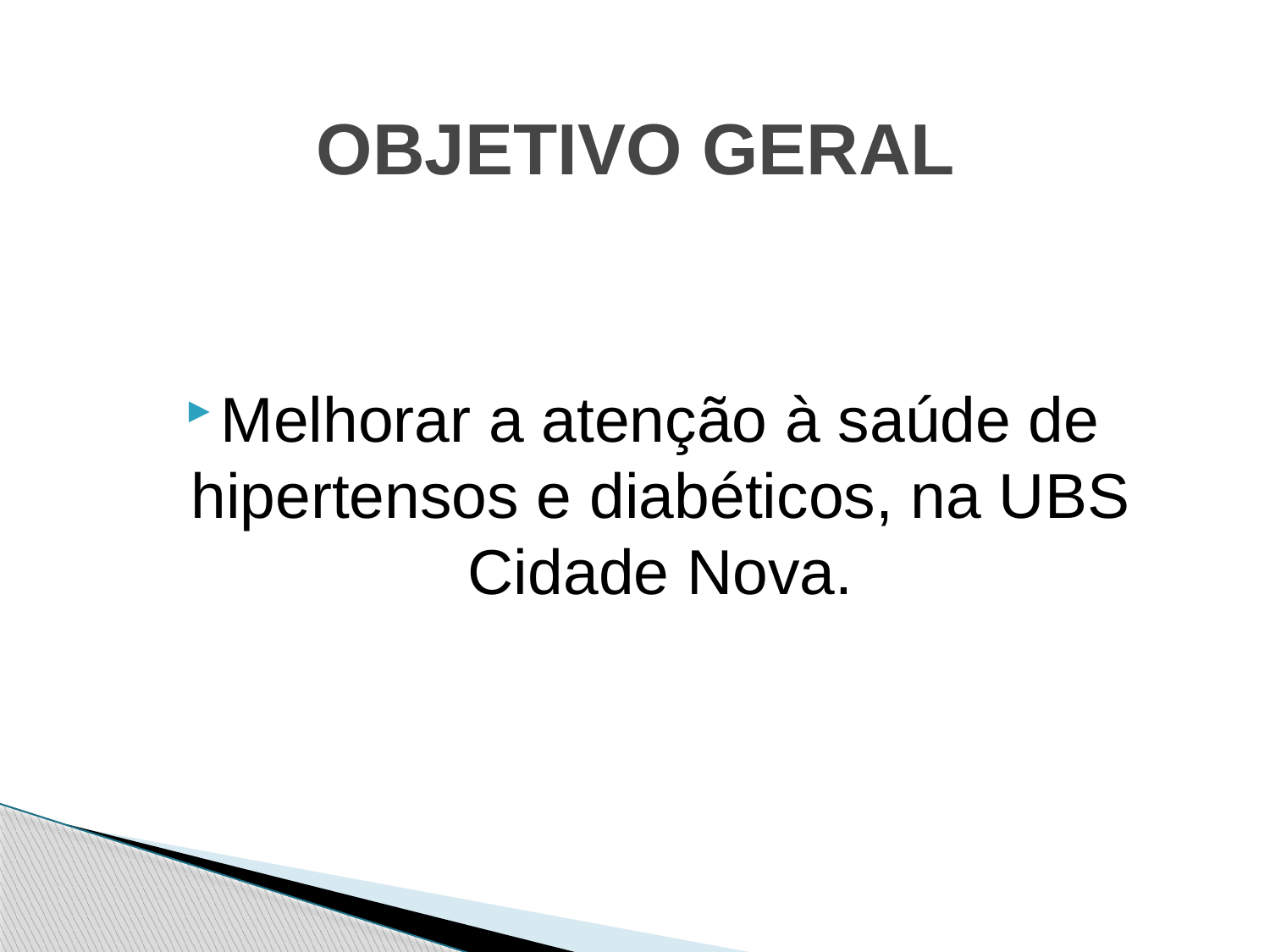

# OBJETIVO GERAL

Melhorar a atenção à saúde de hipertensos e diabéticos, na UBS Cidade Nova.